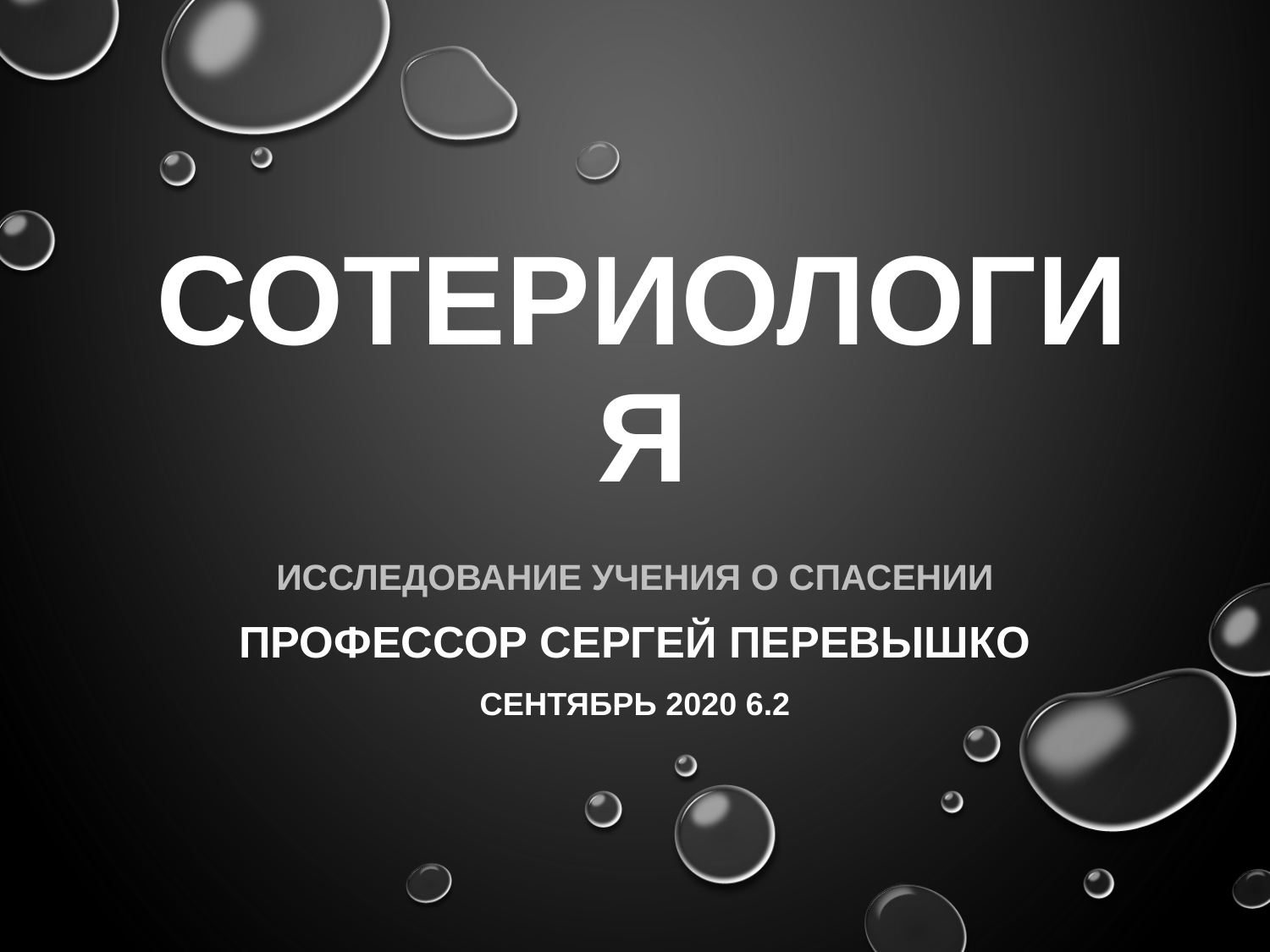

# Сотериология
 Исследование учения о спасении
Профессор Сергей Перевышко
Сентябрь 2020 6.2